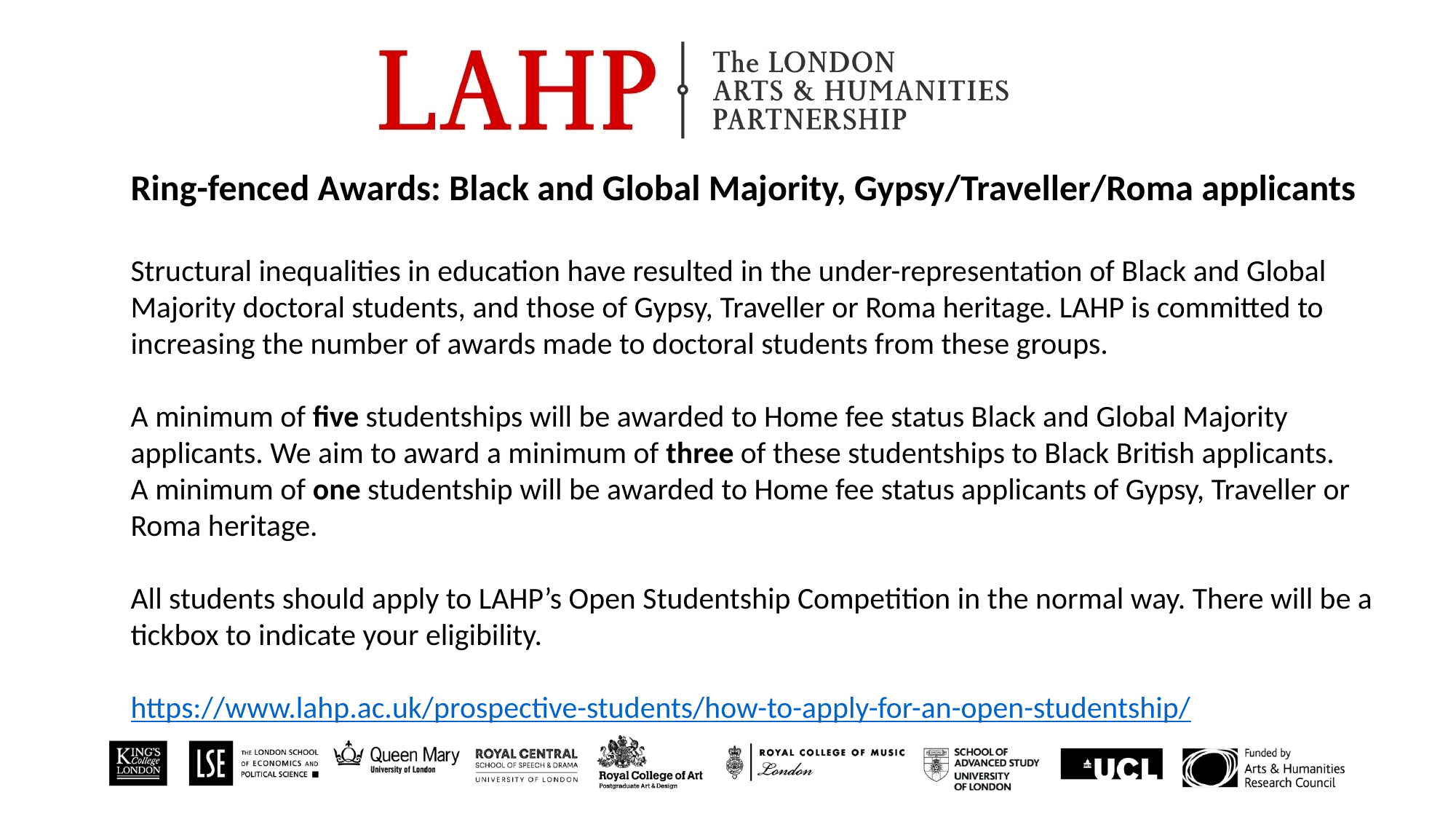

Ring-fenced Awards: Black and Global Majority, Gypsy/Traveller/Roma applicants

Structural inequalities in education have resulted in the under-representation of Black and Global Majority doctoral students, and those of Gypsy, Traveller or Roma heritage. LAHP is committed to increasing the number of awards made to doctoral students from these groups.

A minimum of five studentships will be awarded to Home fee status Black and Global Majority applicants. We aim to award a minimum of three of these studentships to Black British applicants.
A minimum of one studentship will be awarded to Home fee status applicants of Gypsy, Traveller or Roma heritage.

All students should apply to LAHP’s Open Studentship Competition in the normal way. There will be a tickbox to indicate your eligibility.

https://www.lahp.ac.uk/prospective-students/how-to-apply-for-an-open-studentship/